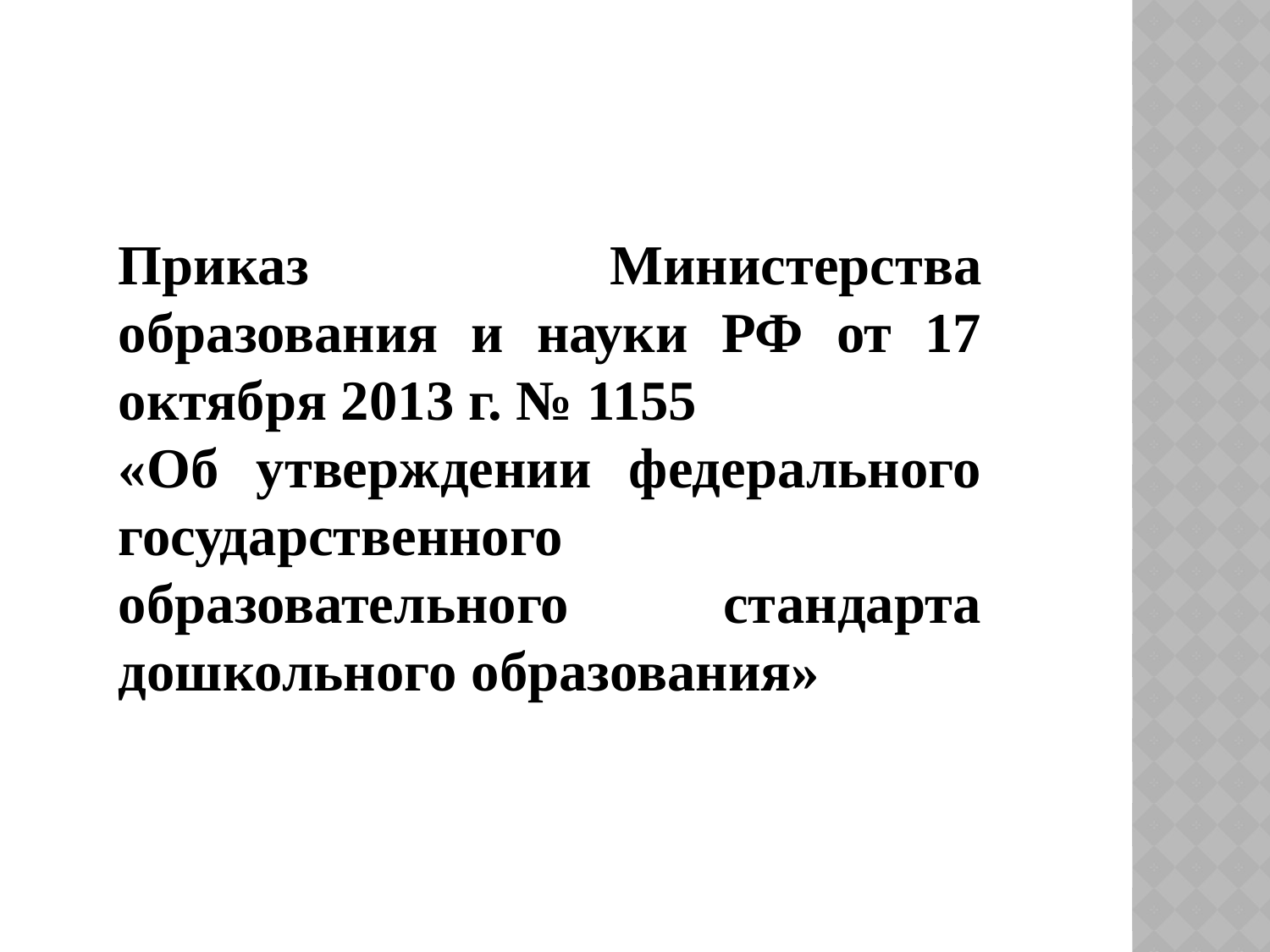

Приказ Министерства образования и науки РФ от 17 октября 2013 г. № 1155
«Об утверждении федерального государственного образовательного стандарта дошкольного образования»